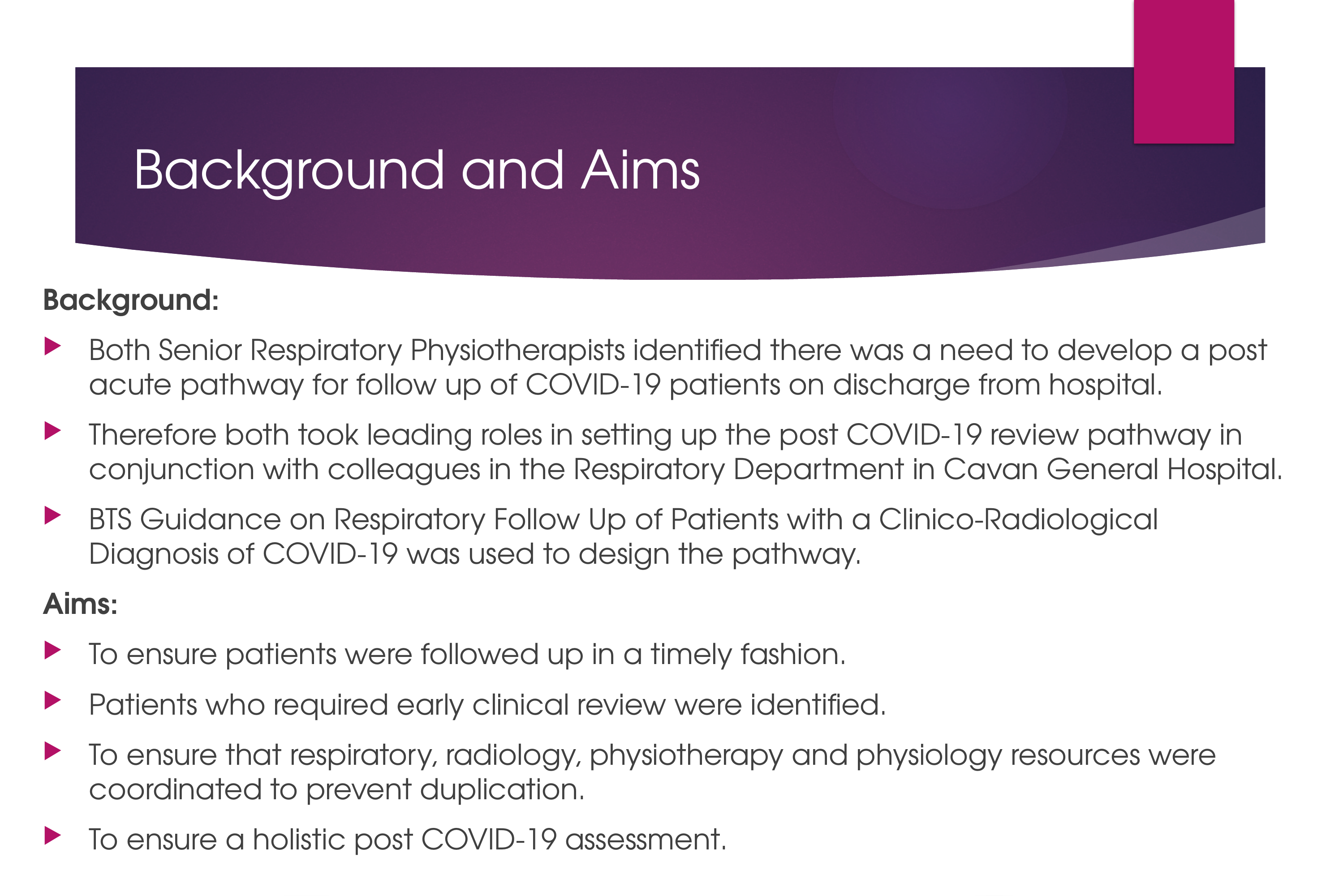

# Background and Aims
Background:
Both Senior Respiratory Physiotherapists identified there was a need to develop a post acute pathway for follow up of COVID-19 patients on discharge from hospital.
Therefore both took leading roles in setting up the post COVID-19 review pathway in conjunction with colleagues in the Respiratory Department in Cavan General Hospital.
BTS Guidance on Respiratory Follow Up of Patients with a Clinico-Radiological Diagnosis of COVID-19 was used to design the pathway.
Aims:
To ensure patients were followed up in a timely fashion.
Patients who required early clinical review were identified.
To ensure that respiratory, radiology, physiotherapy and physiology resources were coordinated to prevent duplication.
To ensure a holistic post COVID-19 assessment.